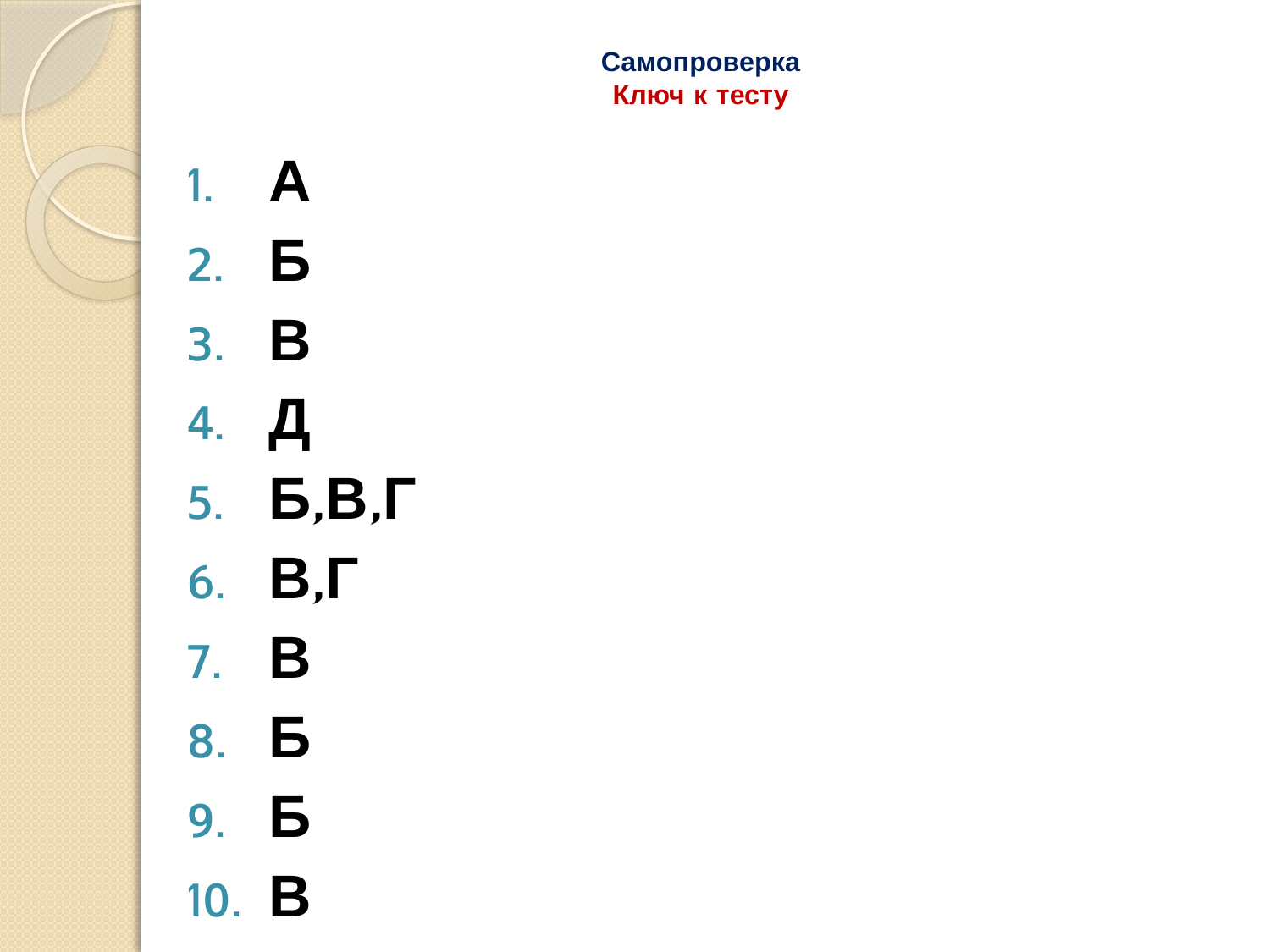

# Самопроверка Ключ к тесту
 А
 Б
 В
 Д
 Б,В,Г
 В,Г
 В
 Б
 Б
 В